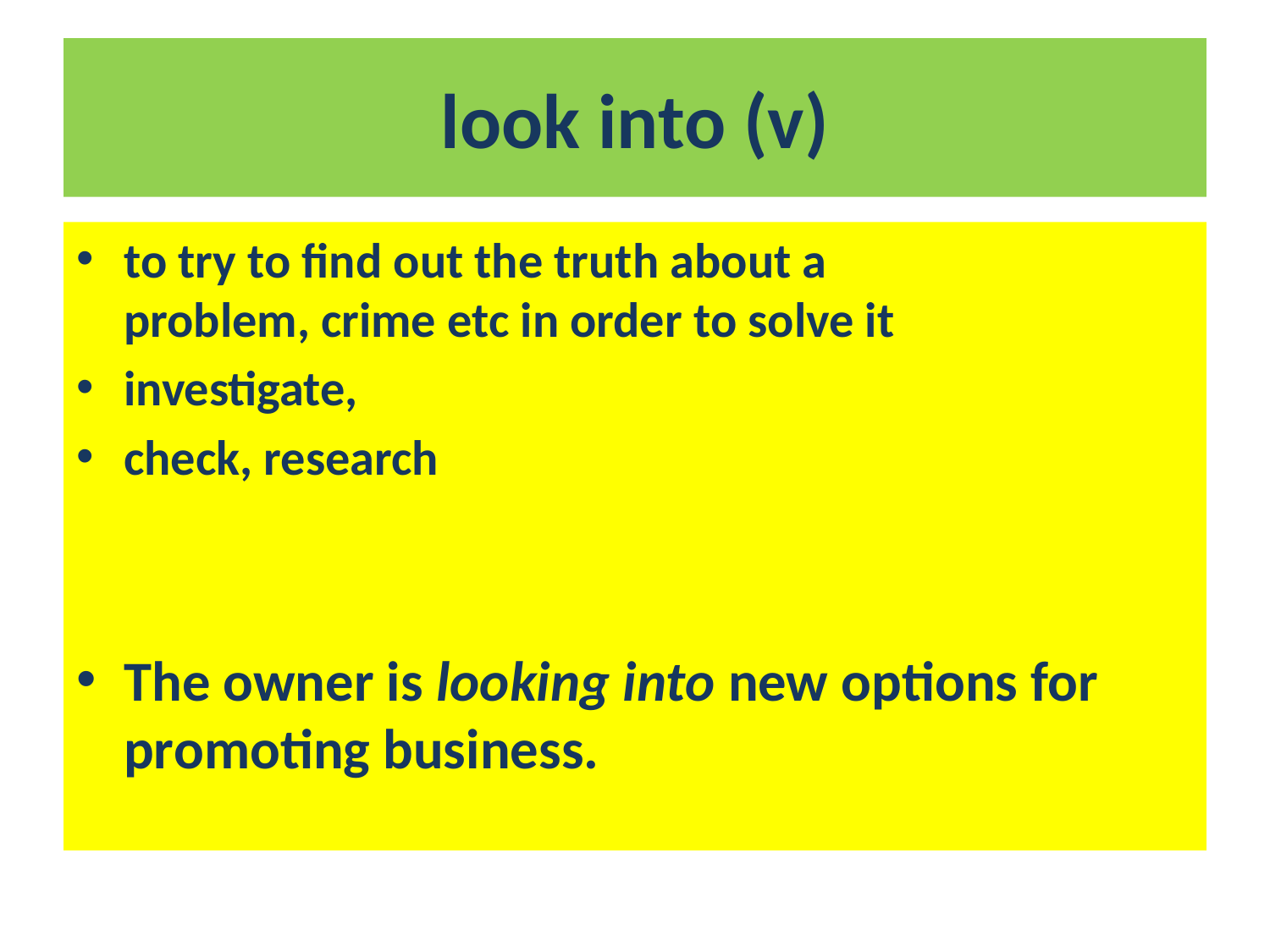

# look into (v)
to try to find out the truth about a problem, crime etc in order to solve it
investigate,
check, research

The owner is looking into new options for promoting business.